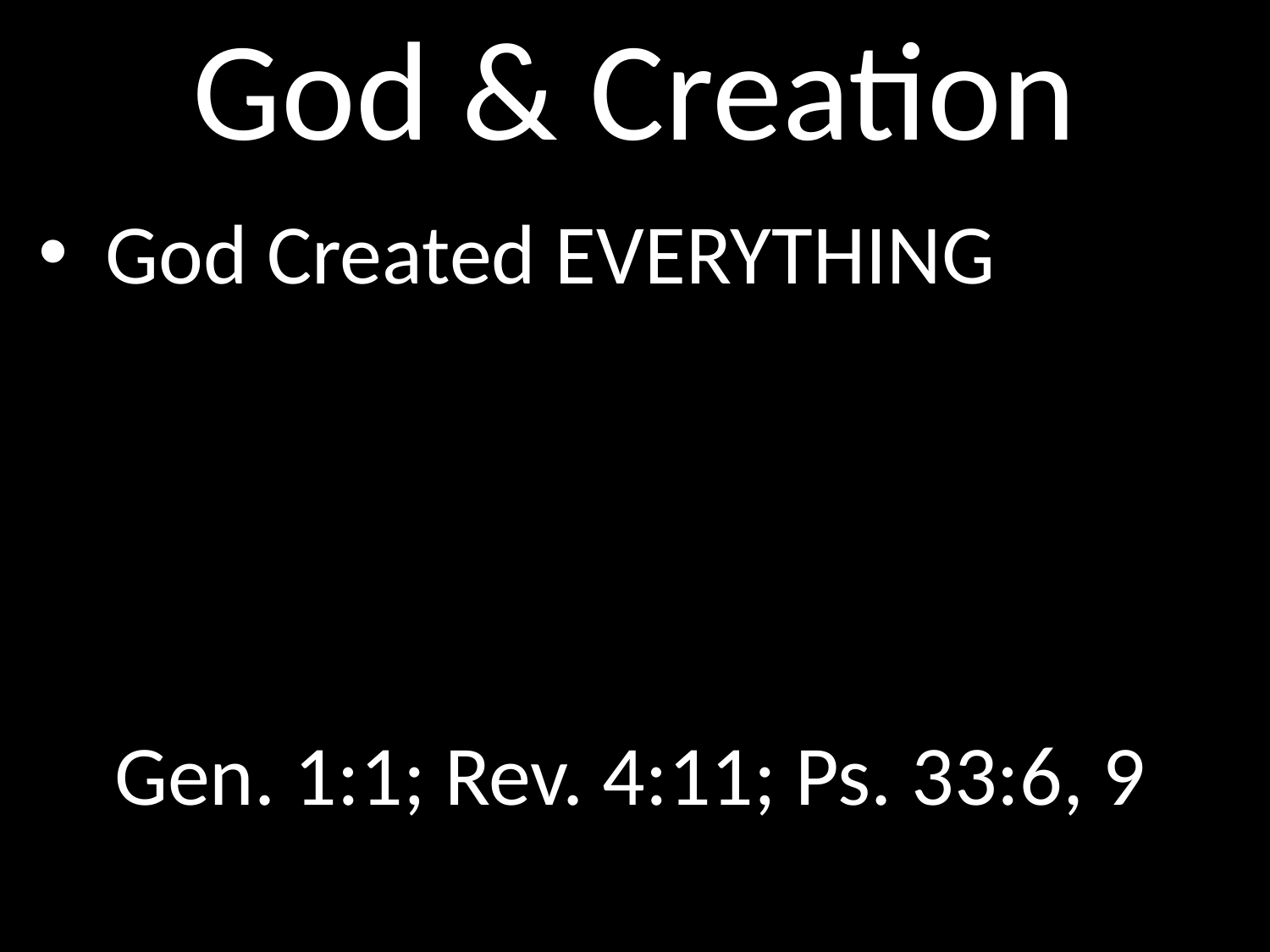

# God & Creation
GOD
 God Created EVERYTHING
GOD
Gen. 1:1; Rev. 4:11; Ps. 33:6, 9